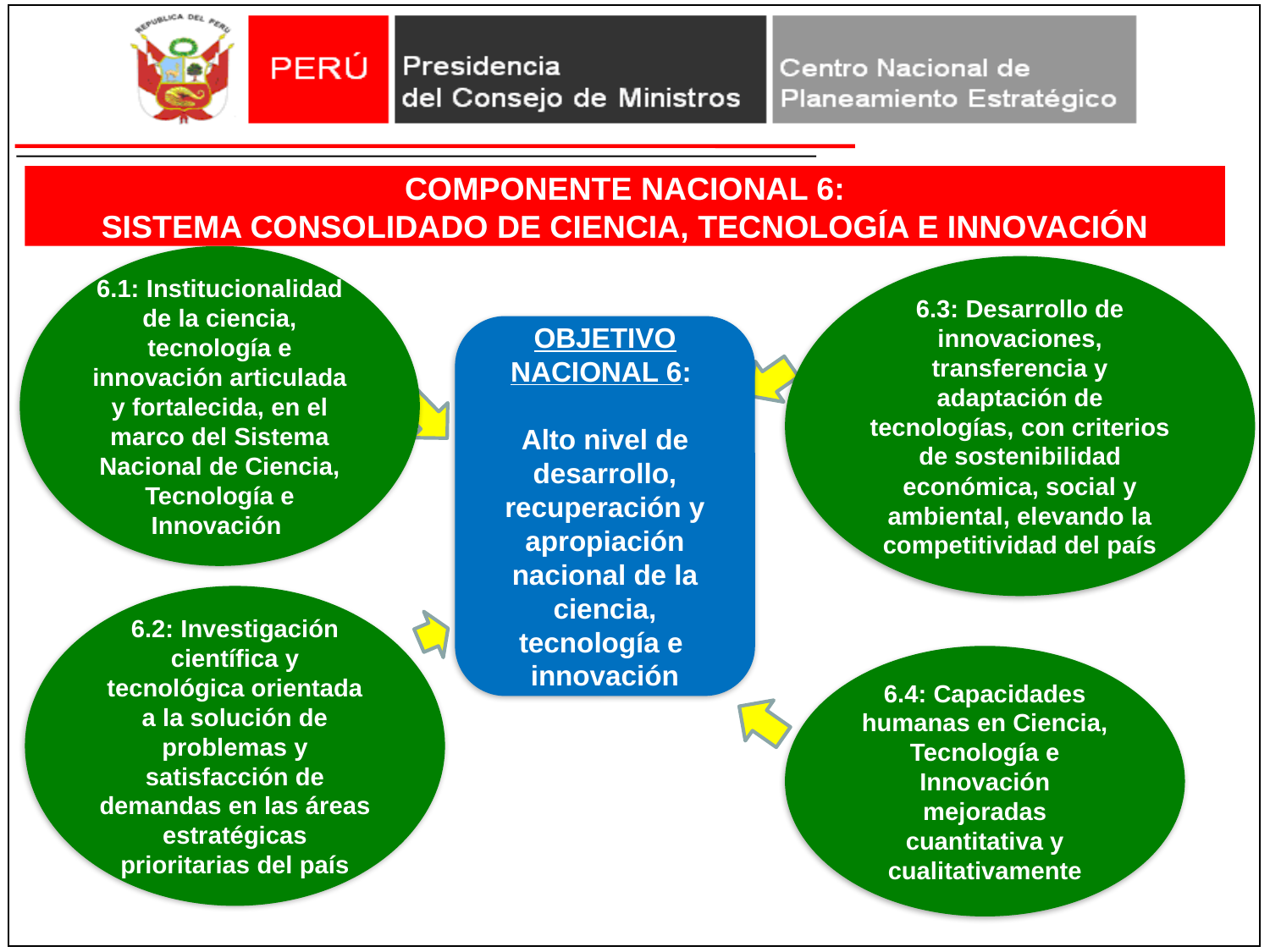

COMPONENTE NACIONAL 6:
SISTEMA CONSOLIDADO DE CIENCIA, TECNOLOGÍA E INNOVACIÓN
6.1: Institucionalidad de la ciencia, tecnología e innovación articulada y fortalecida, en el marco del Sistema Nacional de Ciencia, Tecnología e Innovación
6.3: Desarrollo de innovaciones, transferencia y adaptación de tecnologías, con criterios de sostenibilidad económica, social y ambiental, elevando la competitividad del país
OBJETIVO NACIONAL 6:

Alto nivel de desarrollo, recuperación y apropiación nacional de la ciencia, tecnología e  innovación

6.2: Investigación científica y tecnológica orientada a la solución de problemas y satisfacción de demandas en las áreas estratégicas prioritarias del país

6.4: Capacidades humanas en Ciencia, Tecnología e Innovación mejoradas cuantitativa y cualitativamente